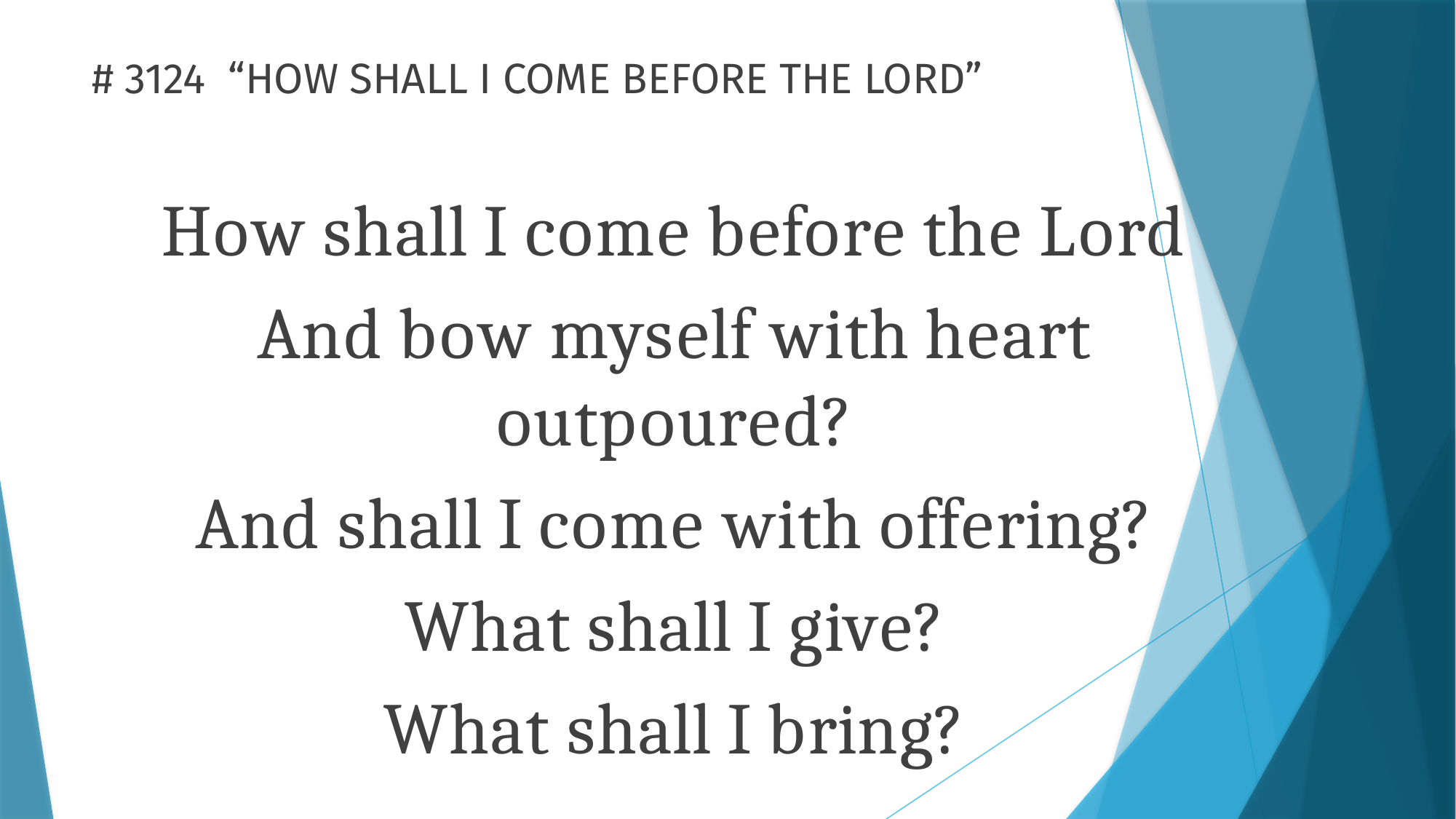

# 3124  “HOW SHALL I COME BEFORE THE LORD”

How shall I come before the Lord
And bow myself with heart outpoured?
And shall I come with offering?
What shall I give?
What shall I bring?